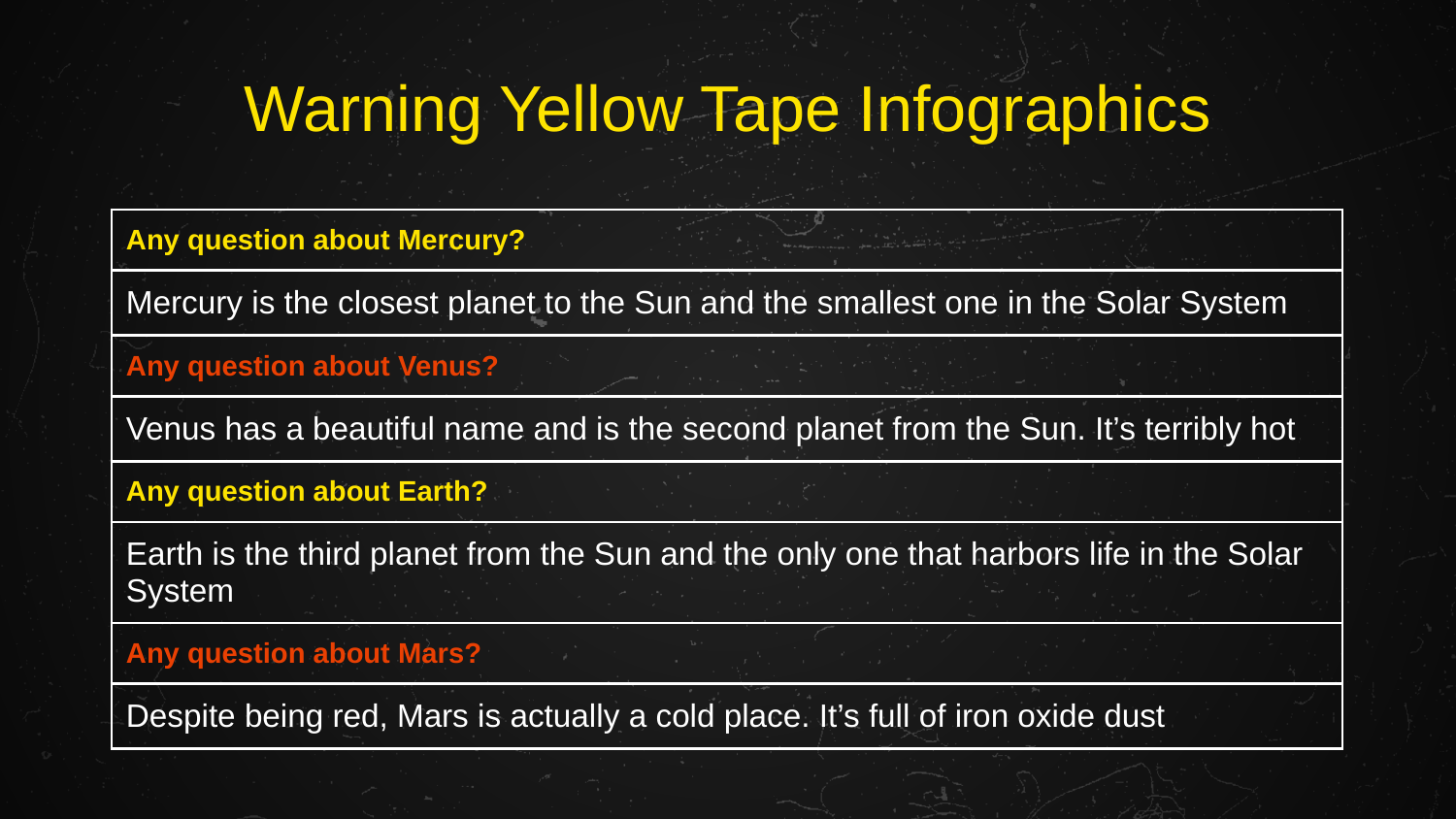

# Warning Yellow Tape Infographics
| Any question about Mercury? |
| --- |
| Mercury is the closest planet to the Sun and the smallest one in the Solar System |
| Any question about Venus? |
| Venus has a beautiful name and is the second planet from the Sun. It’s terribly hot |
| Any question about Earth? |
| Earth is the third planet from the Sun and the only one that harbors life in the Solar System |
| Any question about Mars? |
| Despite being red, Mars is actually a cold place. It’s full of iron oxide dust |